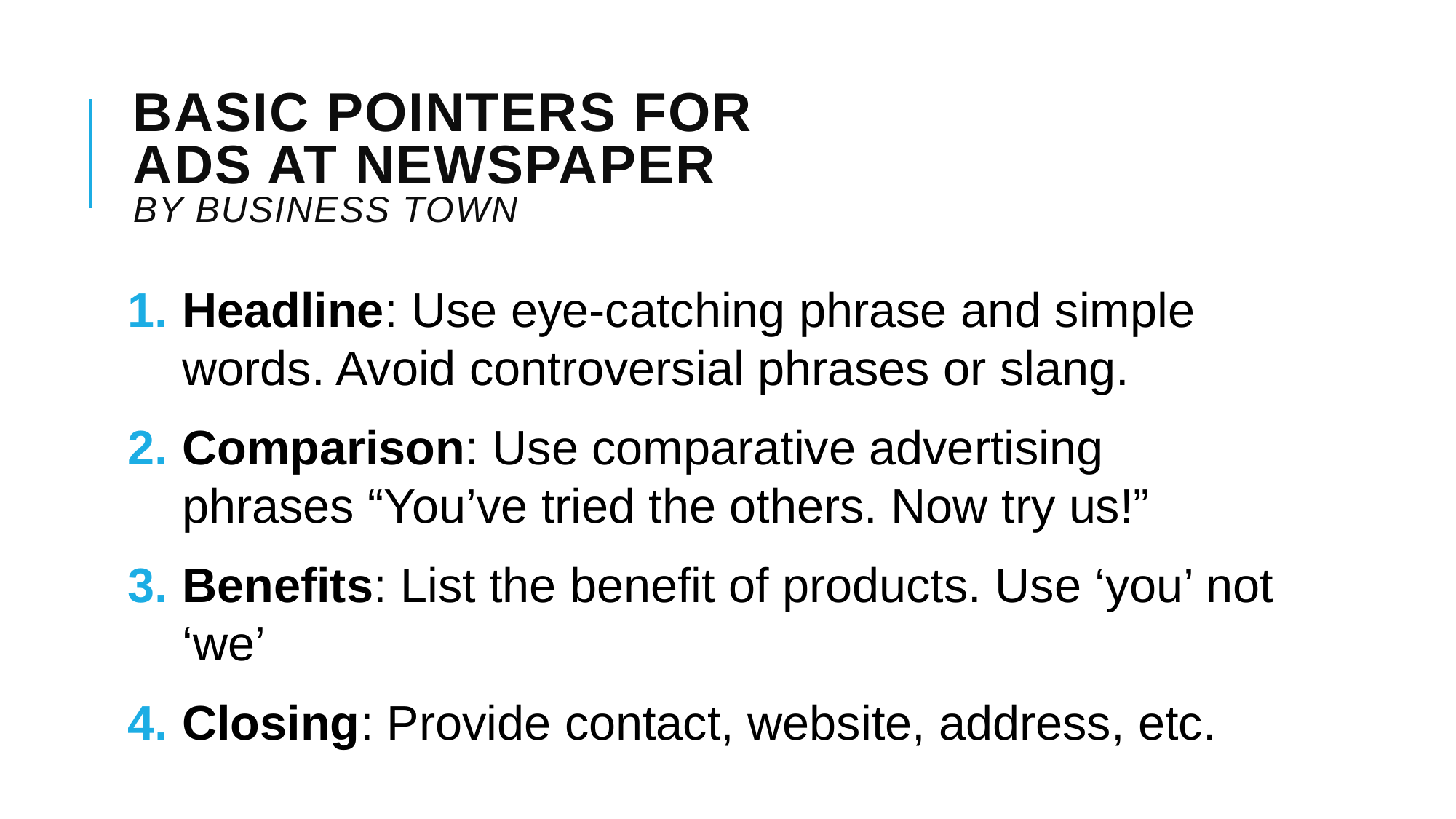

# Basic pointers for ads at newspaper By Business town
Headline: Use eye-catching phrase and simple words. Avoid controversial phrases or slang.
Comparison: Use comparative advertising phrases “You’ve tried the others. Now try us!”
Benefits: List the benefit of products. Use ‘you’ not ‘we’
Closing: Provide contact, website, address, etc.